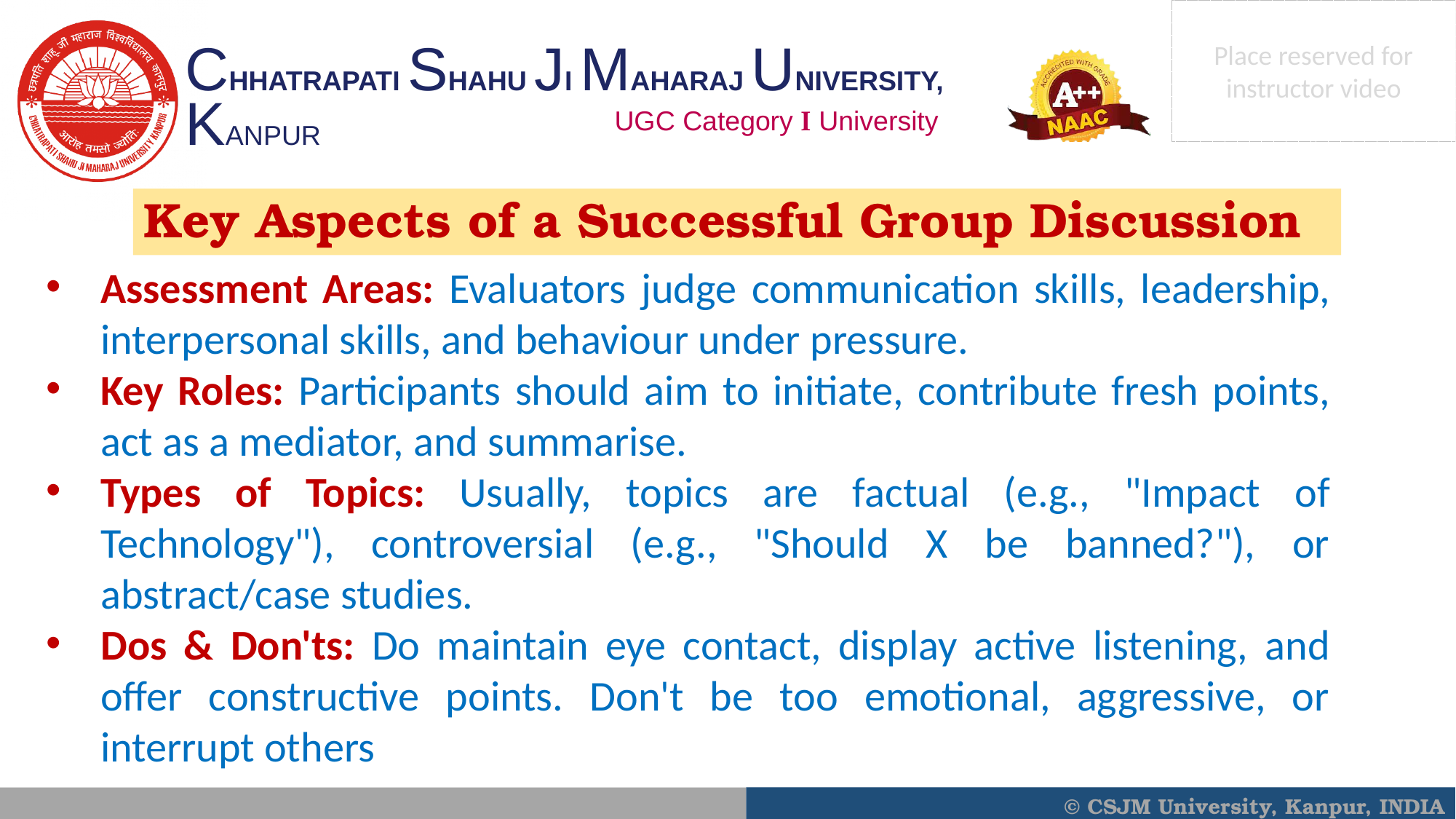

Key Aspects of a Successful Group Discussion
Assessment Areas: Evaluators judge communication skills, leadership, interpersonal skills, and behaviour under pressure.
Key Roles: Participants should aim to initiate, contribute fresh points, act as a mediator, and summarise.
Types of Topics: Usually, topics are factual (e.g., "Impact of Technology"), controversial (e.g., "Should X be banned?"), or abstract/case studies.
Dos & Don'ts: Do maintain eye contact, display active listening, and offer constructive points. Don't be too emotional, aggressive, or interrupt others